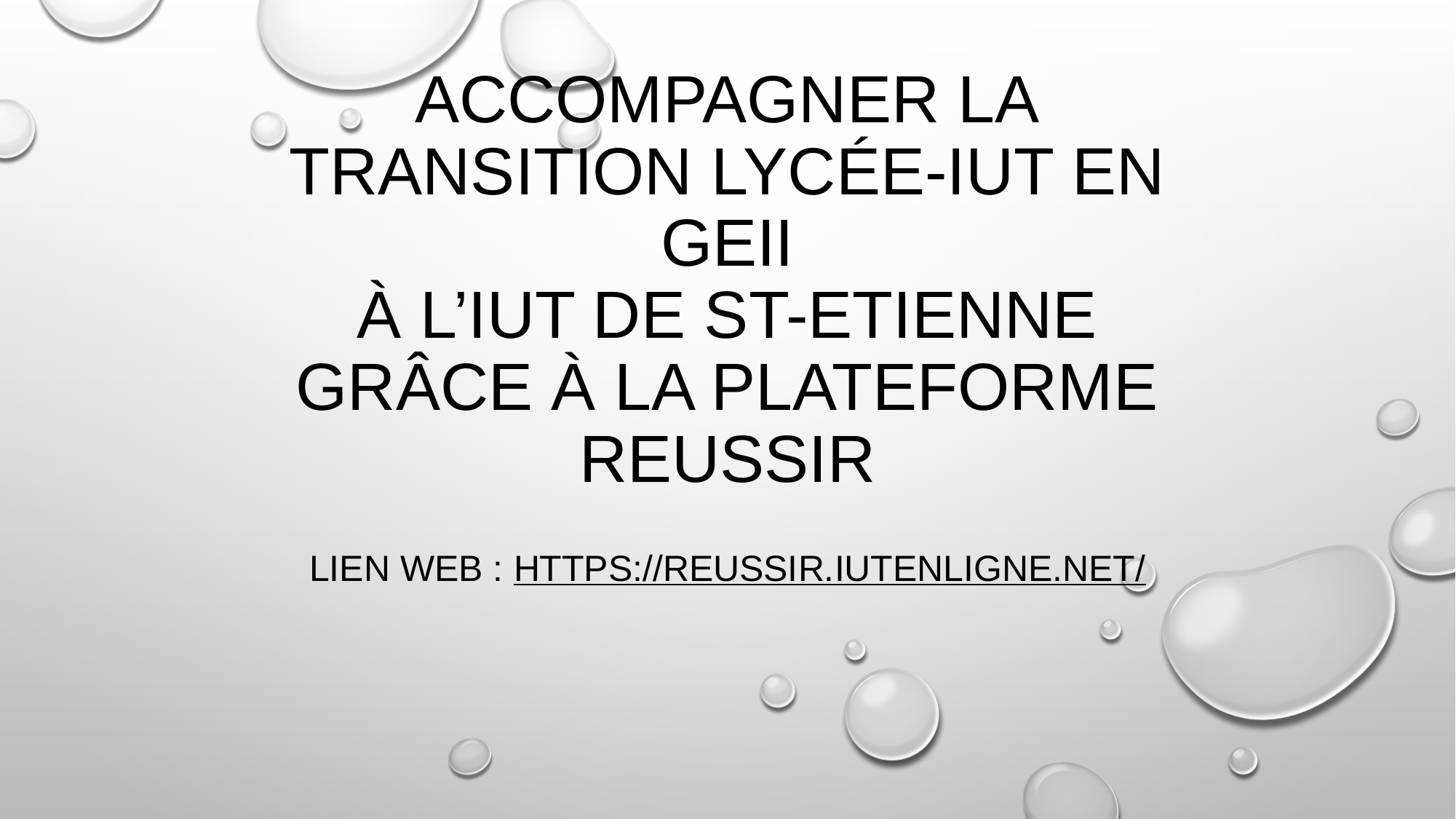

# Accompagner la transition Lycée-IUT en GEII à l’IUT de St-Etienne grâce à la plateforme REUSSIR
Lien web : https://reussir.iutenligne.net/